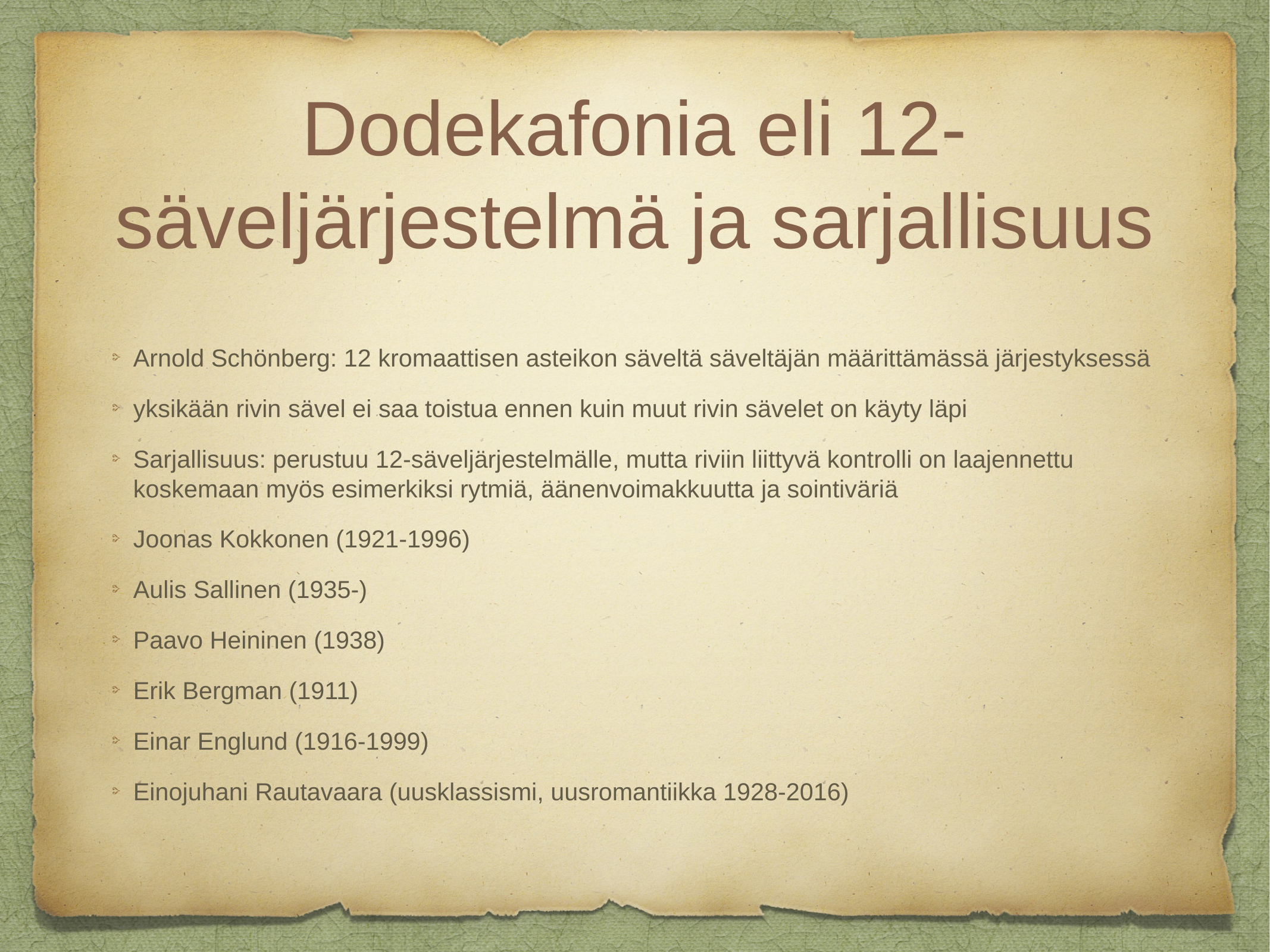

# Dodekafonia eli 12-säveljärjestelmä ja sarjallisuus
Arnold Schönberg: 12 kromaattisen asteikon säveltä säveltäjän määrittämässä järjestyksessä
yksikään rivin sävel ei saa toistua ennen kuin muut rivin sävelet on käyty läpi
Sarjallisuus: perustuu 12-säveljärjestelmälle, mutta riviin liittyvä kontrolli on laajennettu koskemaan myös esimerkiksi rytmiä, äänenvoimakkuutta ja sointiväriä
Joonas Kokkonen (1921-1996)
Aulis Sallinen (1935-)
Paavo Heininen (1938)
Erik Bergman (1911)
Einar Englund (1916-1999)
Einojuhani Rautavaara (uusklassismi, uusromantiikka 1928-2016)